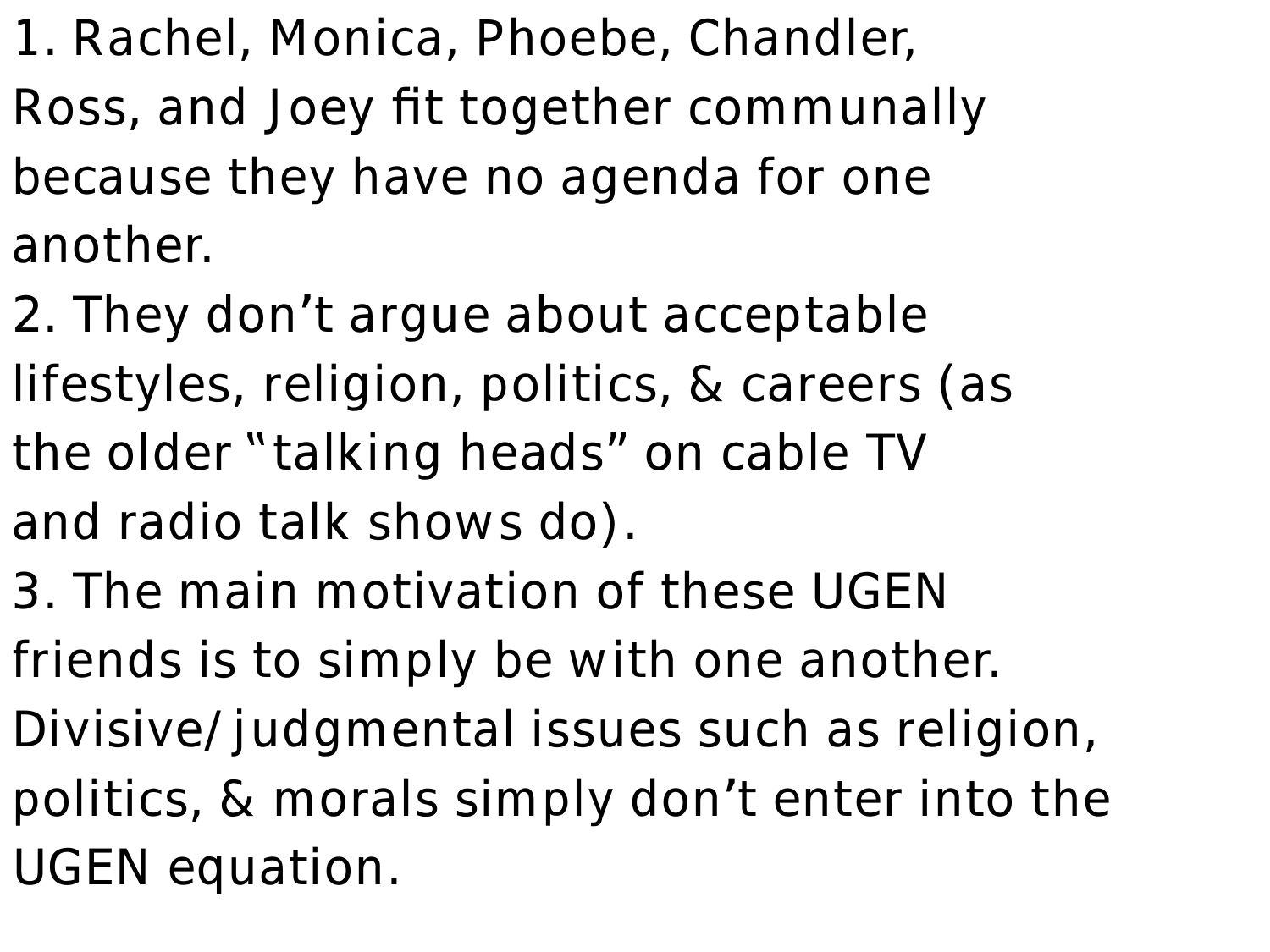

1. Rachel, Monica, Phoebe, Chandler,
Ross, and Joey fit together communally
because they have no agenda for one
another.
2. They don’t argue about acceptable
lifestyles, religion, politics, & careers (as
the older “talking heads” on cable TV
and radio talk shows do).
3. The main motivation of these UGEN
friends is to simply be with one another.
Divisive/judgmental issues such as religion,
politics, & morals simply don’t enter into the
UGEN equation.